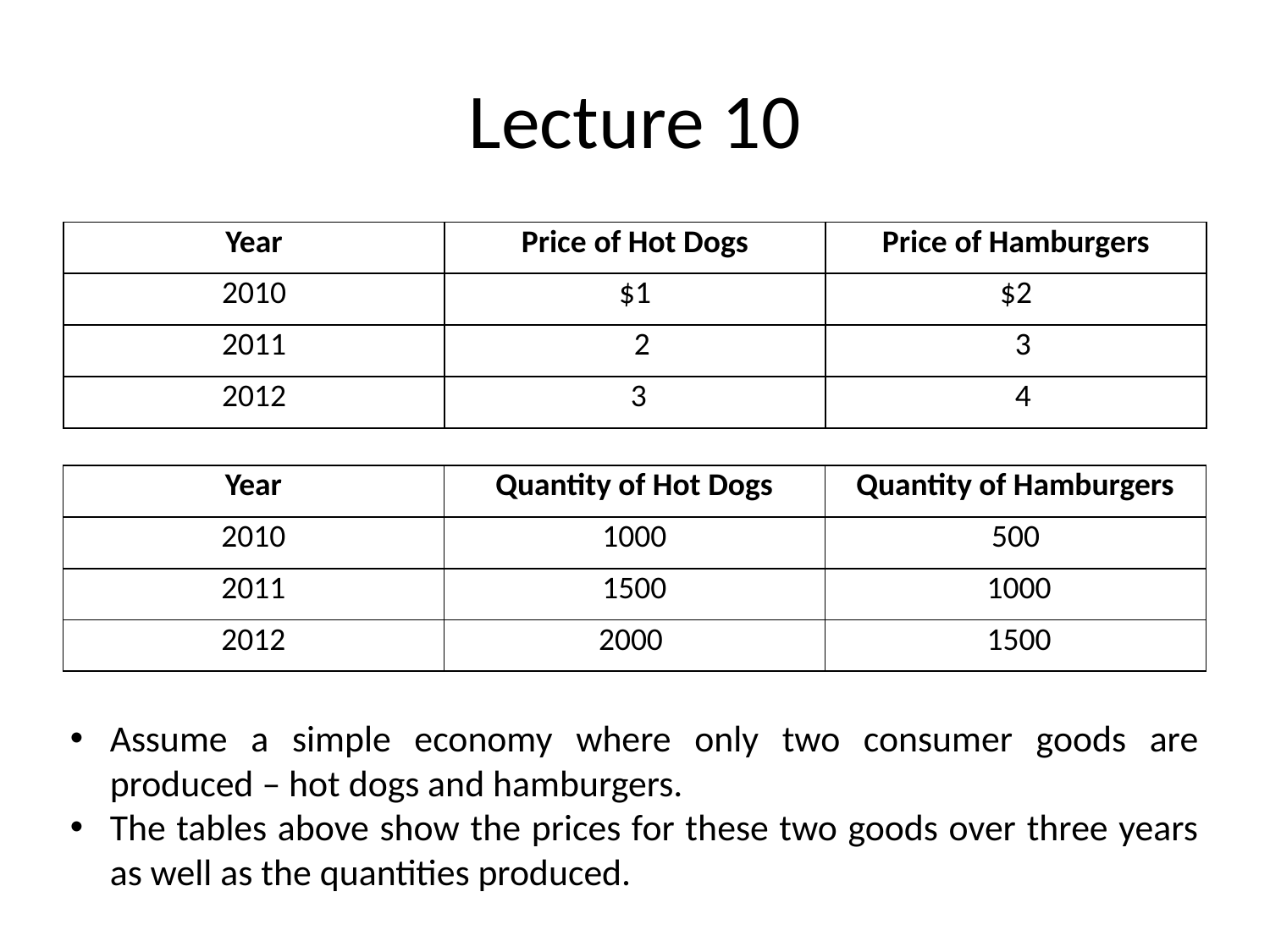

# Lecture 10
| Year | Price of Hot Dogs | Price of Hamburgers |
| --- | --- | --- |
| 2010 | $1 | $2 |
| 2011 | 2 | 3 |
| 2012 | 3 | 4 |
| Year | Quantity of Hot Dogs | Quantity of Hamburgers |
| --- | --- | --- |
| 2010 | 1000 | 500 |
| 2011 | 1500 | 1000 |
| 2012 | 2000 | 1500 |
Assume a simple economy where only two consumer goods are produced – hot dogs and hamburgers.
The tables above show the prices for these two goods over three years as well as the quantities produced.